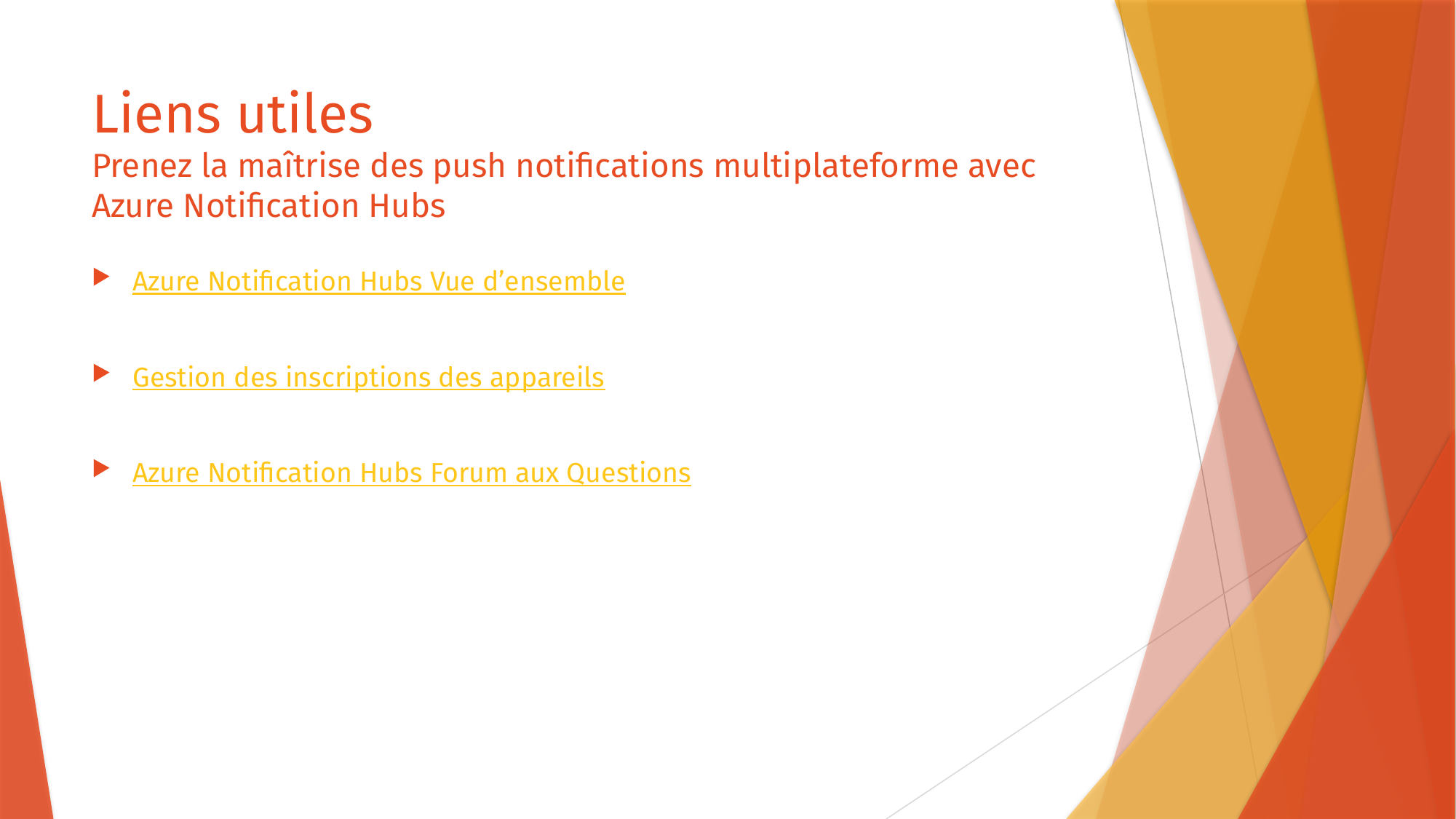

# Liens utiles Prenez la maîtrise des push notifications multiplateforme avec Azure Notification Hubs
Azure Notification Hubs Vue d’ensemble

Gestion des inscriptions des appareils

Azure Notification Hubs Forum aux Questions